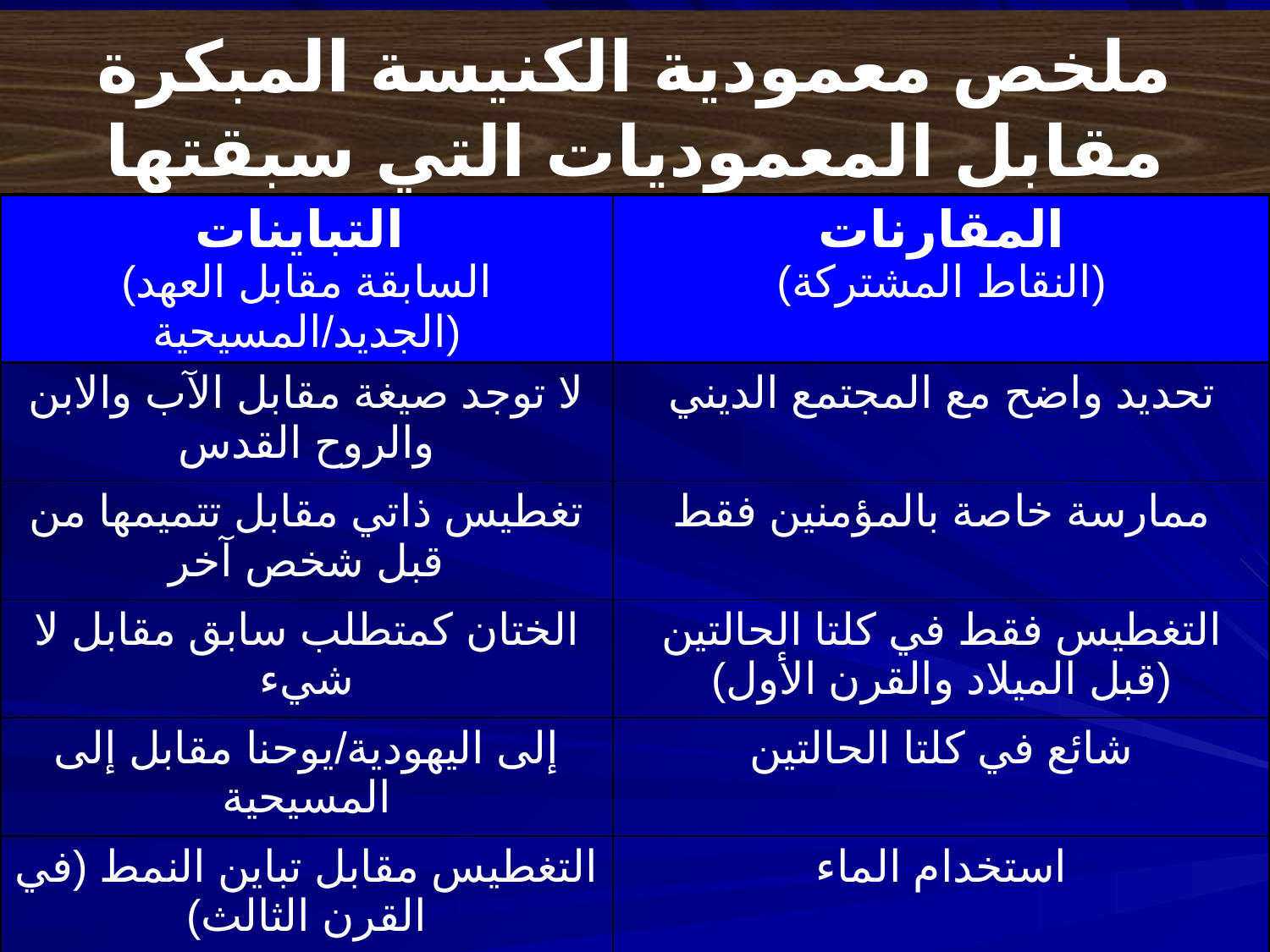

# ملخص معمودية الكنيسة المبكرة مقابل المعموديات التي سبقتها
| التباينات (السابقة مقابل العهد الجديد/المسيحية) | المقارنات (النقاط المشتركة) |
| --- | --- |
| لا توجد صيغة مقابل الآب والابن والروح القدس | تحديد واضح مع المجتمع الديني |
| تغطيس ذاتي مقابل تتميمها من قبل شخص آخر | ممارسة خاصة بالمؤمنين فقط |
| الختان كمتطلب سابق مقابل لا شيء | التغطيس فقط في كلتا الحالتين (قبل الميلاد والقرن الأول) |
| إلى اليهودية/يوحنا مقابل إلى المسيحية | شائع في كلتا الحالتين |
| التغطيس مقابل تباين النمط (في القرن الثالث) | استخدام الماء |